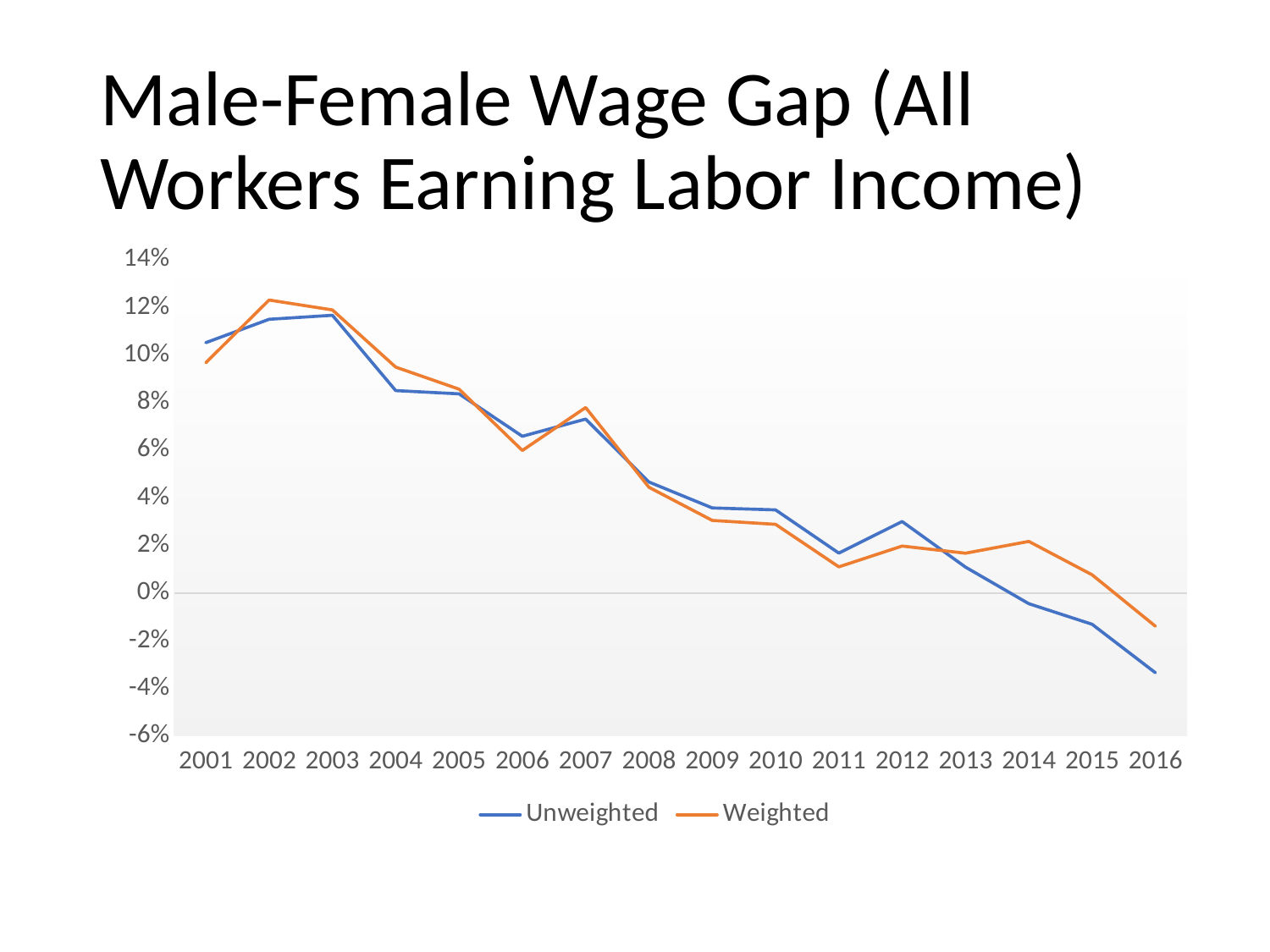

# Male-Female Wage Gap (All Workers Earning Labor Income)

### Chart

| Category | Unweighted | Weighted |
|---|---|---|
| 2001 | 0.10519978278649056 | 0.09679568499148594 |
| 2002 | 0.11502777956595622 | 0.12310189932557769 |
| 2003 | 0.11670976174573333 | 0.11893594180127387 |
| 2004 | 0.08507465317325646 | 0.09493761998614048 |
| 2005 | 0.08371703585525836 | 0.08569787946018259 |
| 2006 | 0.06591014779139215 | 0.05994191251783221 |
| 2007 | 0.07311994161169189 | 0.07796428680541823 |
| 2008 | 0.04669532555989342 | 0.044484583694984536 |
| 2009 | 0.0358222911908328 | 0.030570347739573123 |
| 2010 | 0.03499125226255373 | 0.028942304264653274 |
| 2011 | 0.01682572911569835 | 0.011050423303004209 |
| 2012 | 0.0301029952574261 | 0.019792768773564617 |
| 2013 | 0.010940454011429068 | 0.016777822127961528 |
| 2014 | -0.004409747322224433 | 0.021732878612668927 |
| 2015 | -0.013043491796279838 | 0.0077195379290664334 |
| 2016 | -0.03341170514863734 | -0.01387800635619918 |